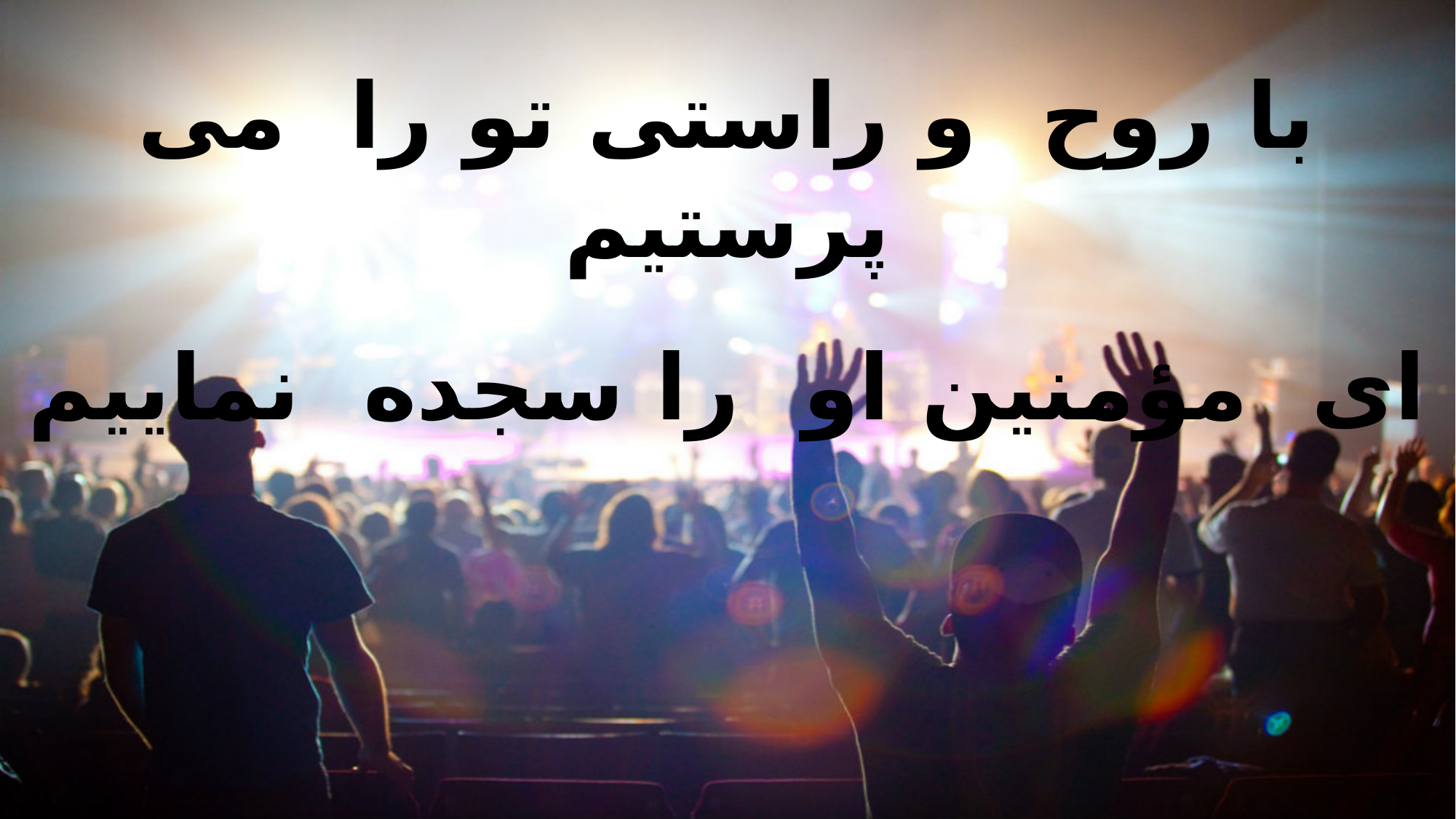

با روح  و راستی تو را  می پرستیم

ای  مؤمنین او  را سجده  نماییم